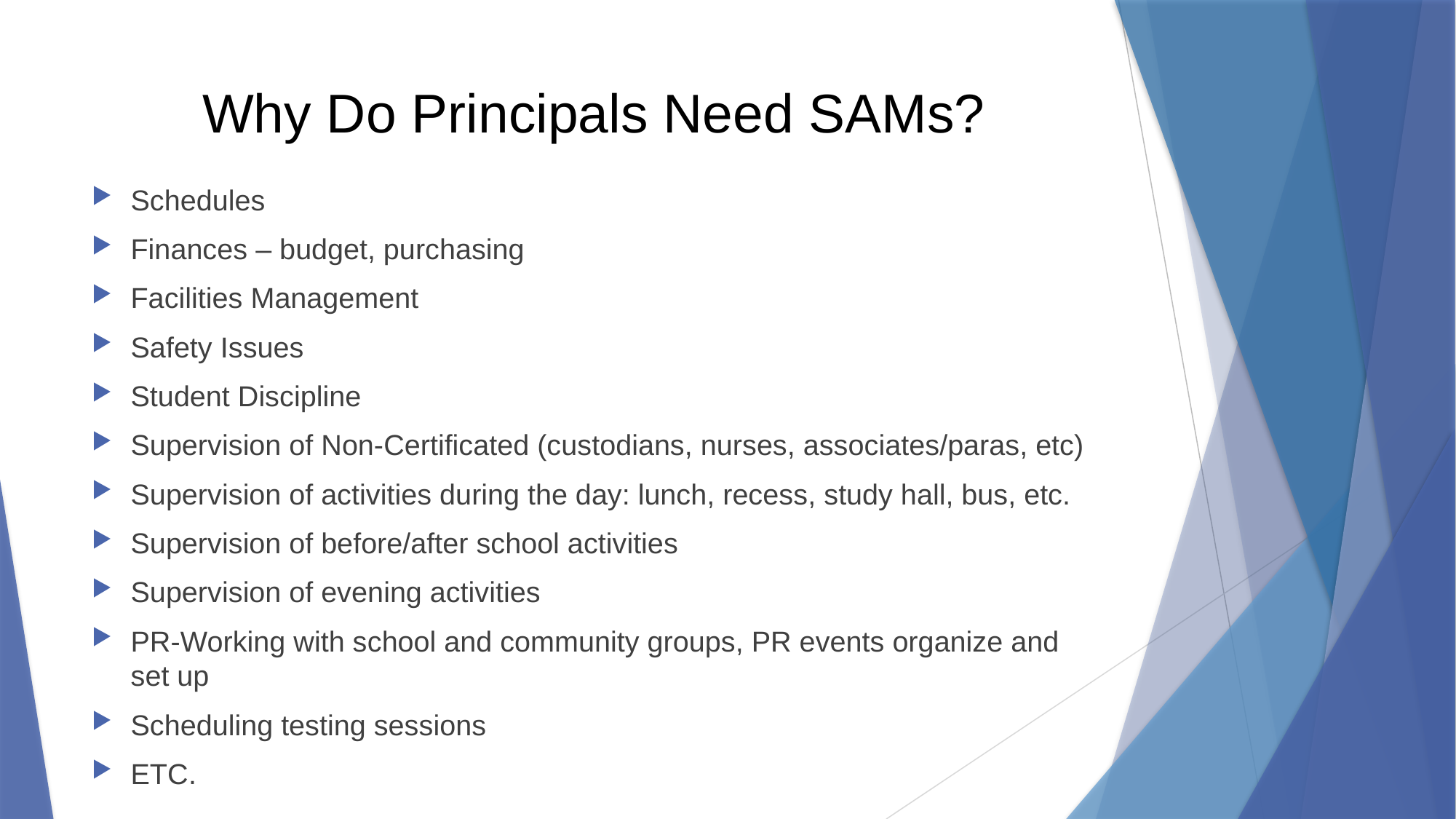

# Why Do Principals Need SAMs?
Schedules
Finances – budget, purchasing
Facilities Management
Safety Issues
Student Discipline
Supervision of Non-Certificated (custodians, nurses, associates/paras, etc)
Supervision of activities during the day: lunch, recess, study hall, bus, etc.
Supervision of before/after school activities
Supervision of evening activities
PR-Working with school and community groups, PR events organize and set up
Scheduling testing sessions
ETC.